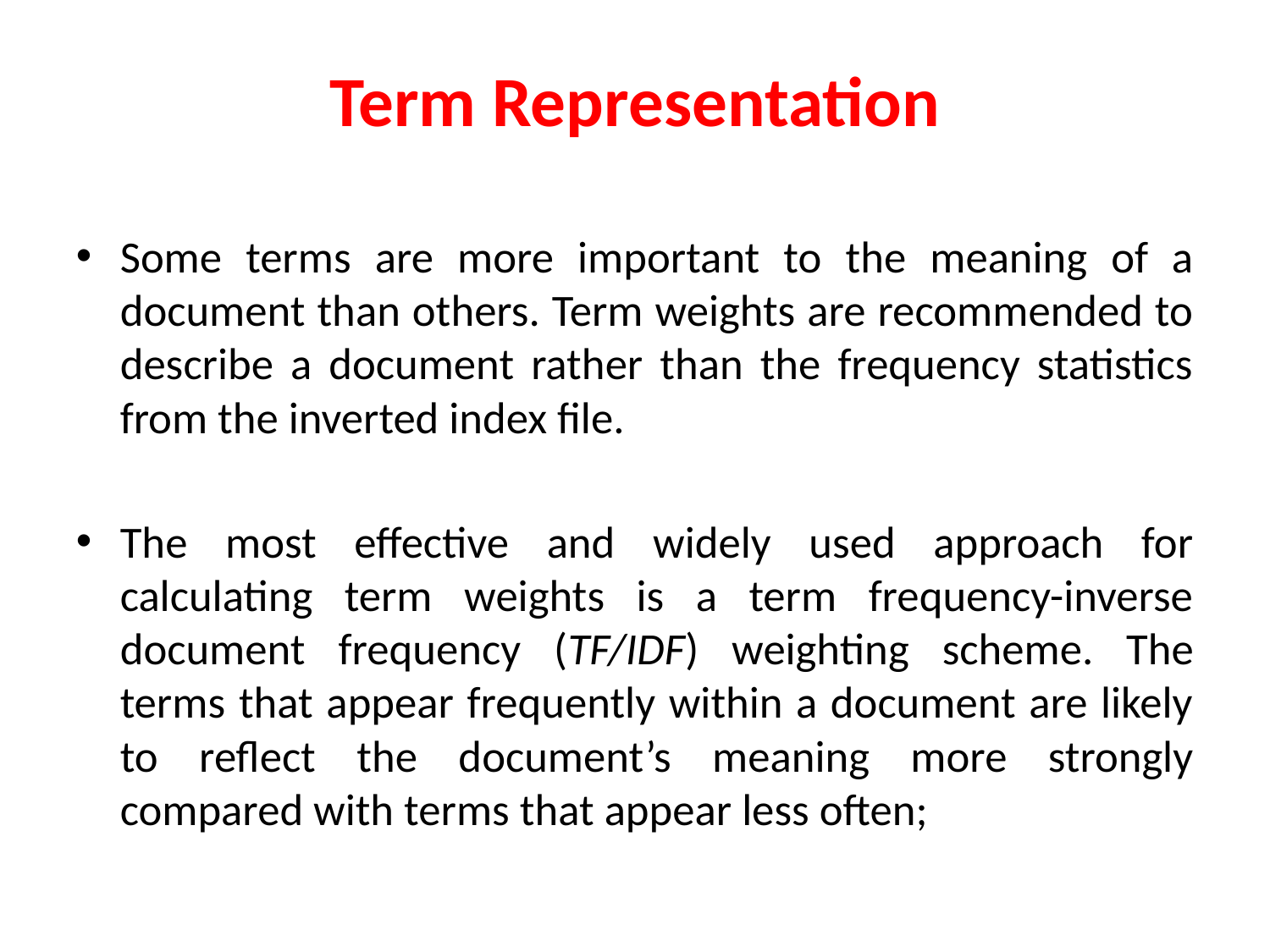

# Term Representation
Some terms are more important to the meaning of a document than others. Term weights are recommended to describe a document rather than the frequency statistics from the inverted index file.

The most effective and widely used approach for calculating term weights is a term frequency-inverse document frequency (TF/IDF) weighting scheme. The terms that appear frequently within a document are likely to reflect the document’s meaning more strongly compared with terms that appear less often;